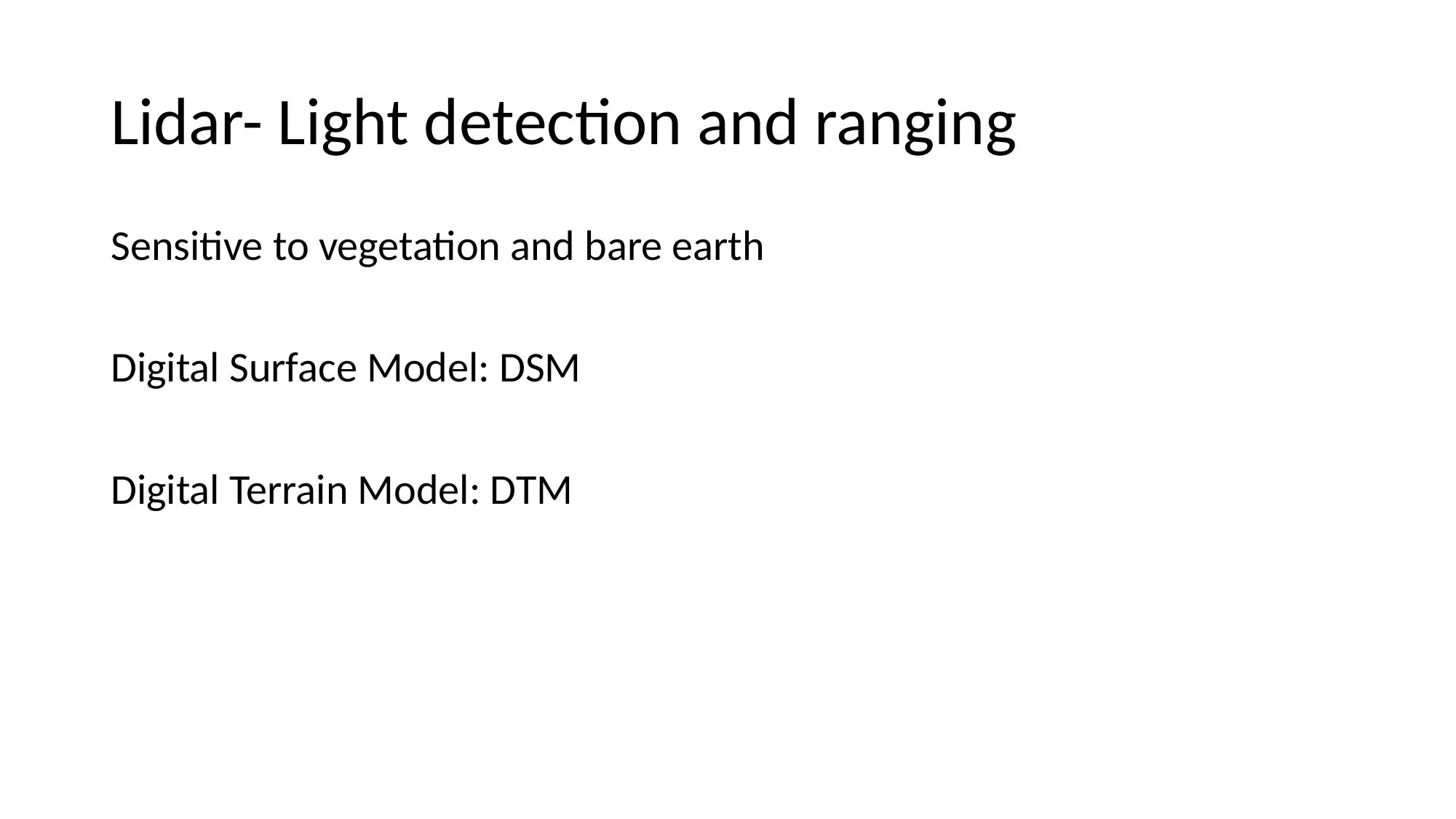

# Lidar- Light detection and ranging
Sensitive to vegetation and bare earth

Digital Surface Model: DSM

Digital Terrain Model: DTM